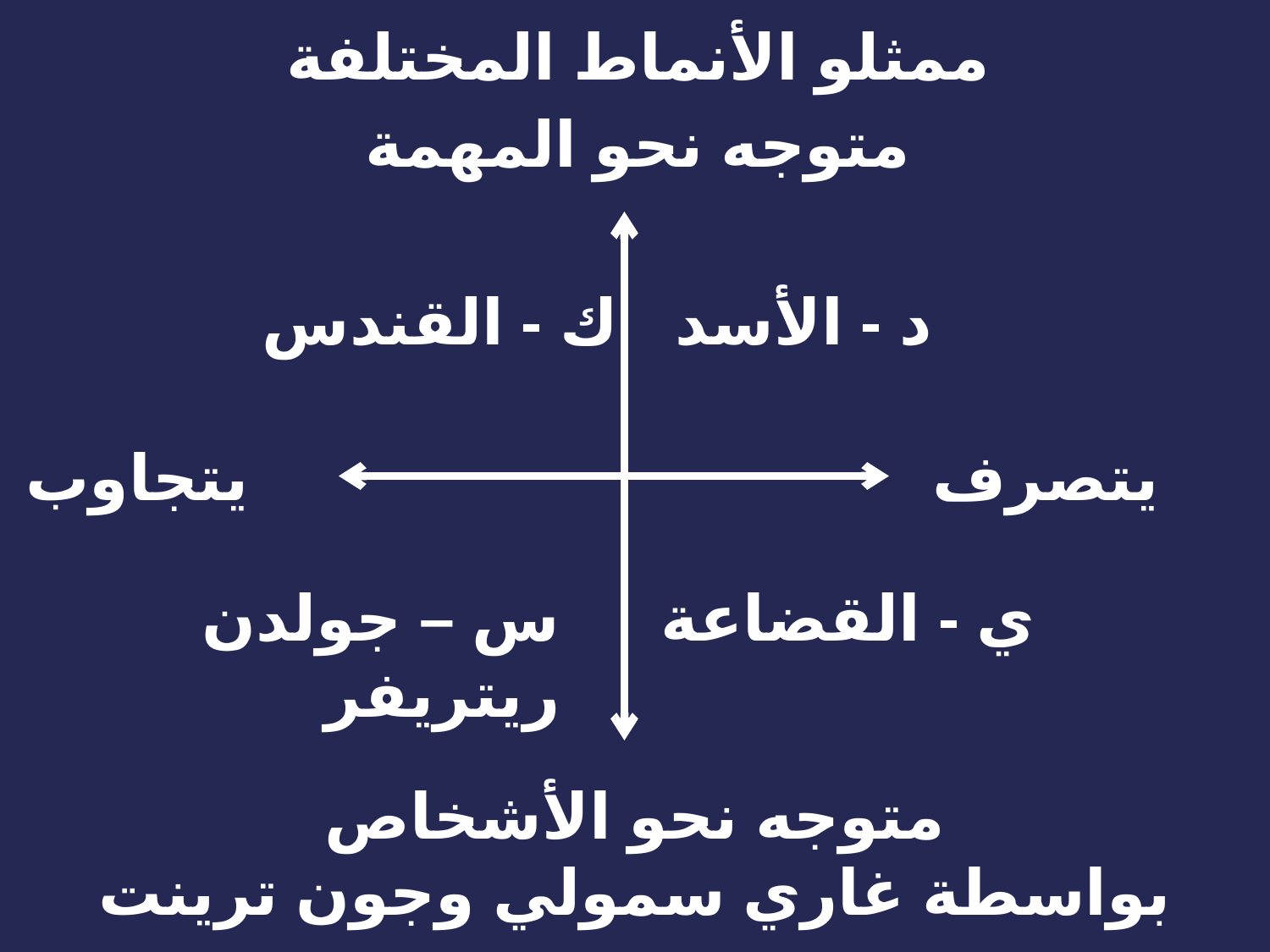

ممثلو الأنماط المختلفة
متوجه نحو المهمة
ك - القندس
د - الأسد
يتصرف
يتجاوب
س – جولدن ريتريفر
ي - القضاعة
متوجه نحو الأشخاص
بواسطة غاري سمولي وجون ترينت